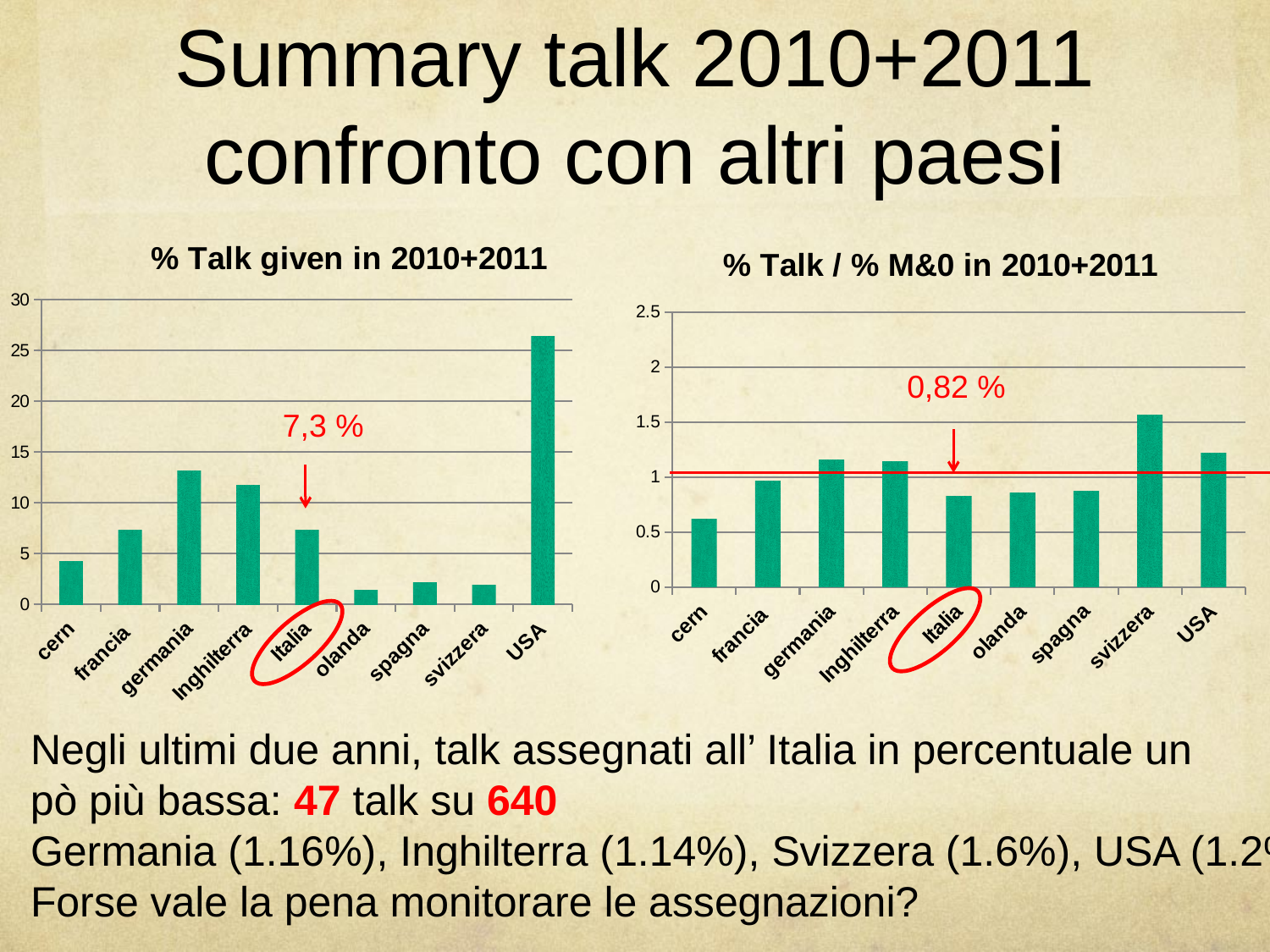

# Summary talk 2010+2011 confronto con altri paesi

### Chart: % Talk given in 2010+2011

| Category |  |
|---|---|
| cern | 4.21875 |
| francia  | 7.34375 |
| germania | 13.125 |
| Inghilterra | 11.71875 |
| Italia | 7.34375 |
| olanda | 1.40625 |
| spagna | 2.1875 |
| svizzera | 1.875 |
| USA | 26.40625 |

### Chart: % Talk / % M&0 in 2010+2011

| Category |  |
|---|---|
| cern | 0.620444277108434 |
| francia  | 0.963900089605735 |
| germania | 1.155378605769231 |
| Inghilterra | 1.141331449468085 |
| Italia | 0.822410168195719 |
| olanda | 0.85828125 |
| spagna | 0.870720108695652 |
| svizzera | 1.560511363636364 |
| USA | 1.219415983606557 |
0,82 %
7,3 %

Negli ultimi due anni, talk assegnati all’ Italia in percentuale un
    pò più bassa: 47 talk su 640
Germania (1.16%), Inghilterra (1.14%), Svizzera (1.6%), USA (1.2%)
Forse vale la pena monitorare le assegnazioni?